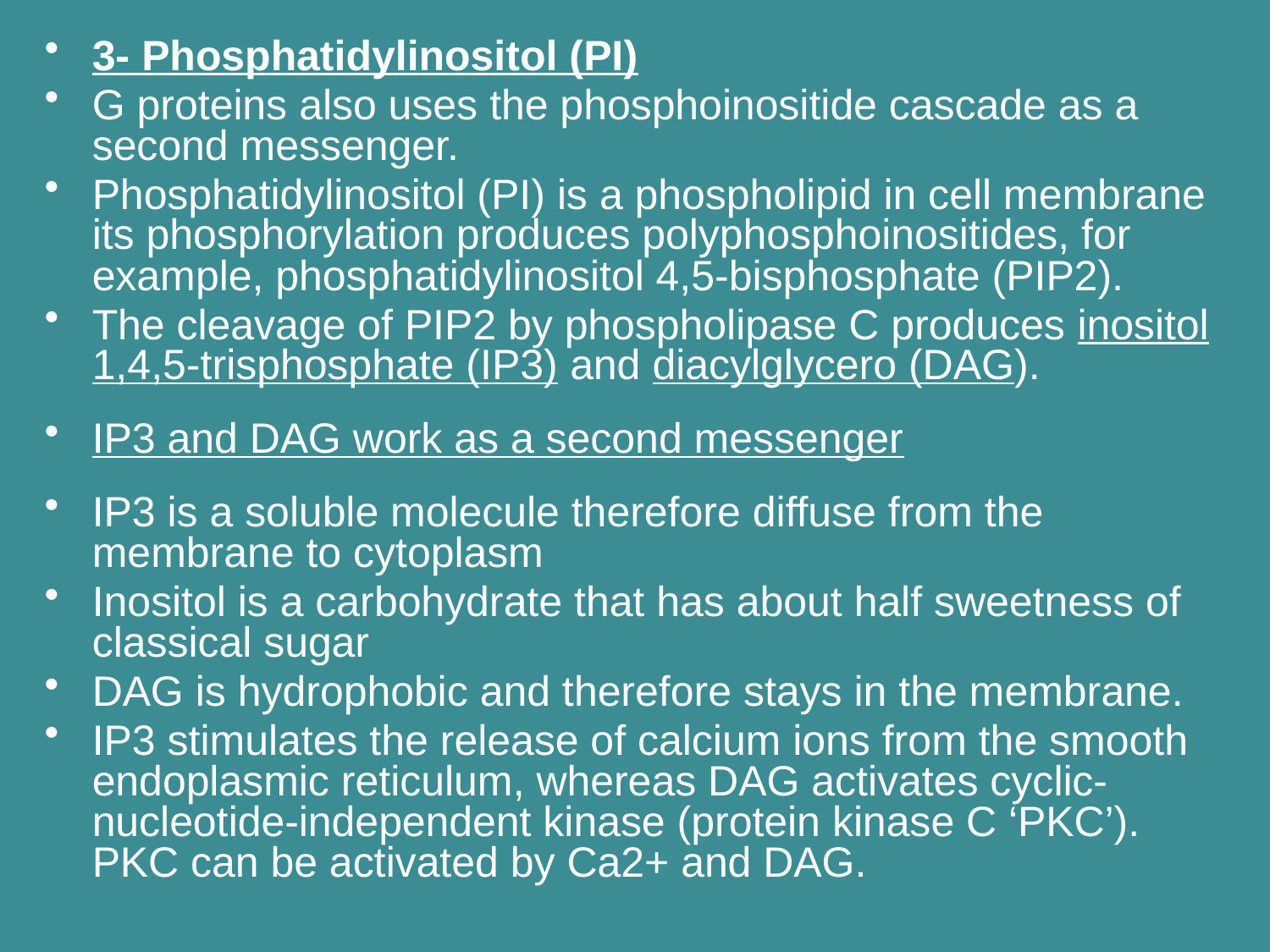

3- Phosphatidylinositol (PI)
G proteins also uses the phosphoinositide cascade as a second messenger.
Phosphatidylinositol (PI) is a phospholipid in cell membrane its phosphorylation produces polyphosphoinositides, for example, phosphatidylinositol 4,5-bisphosphate (PIP2).
The cleavage of PIP2 by phospholipase C produces inositol 1,4,5-trisphosphate (IP3) and diacylglycero (DAG).

IP3 and DAG work as a second messenger

IP3 is a soluble molecule therefore diffuse from the membrane to cytoplasm
Inositol is a carbohydrate that has about half sweetness of classical sugar
DAG is hydrophobic and therefore stays in the membrane.
IP3 stimulates the release of calcium ions from the smooth endoplasmic reticulum, whereas DAG activates cyclic-nucleotide-independent kinase (protein kinase C ‘PKC’). PKC can be activated by Ca2+ and DAG.